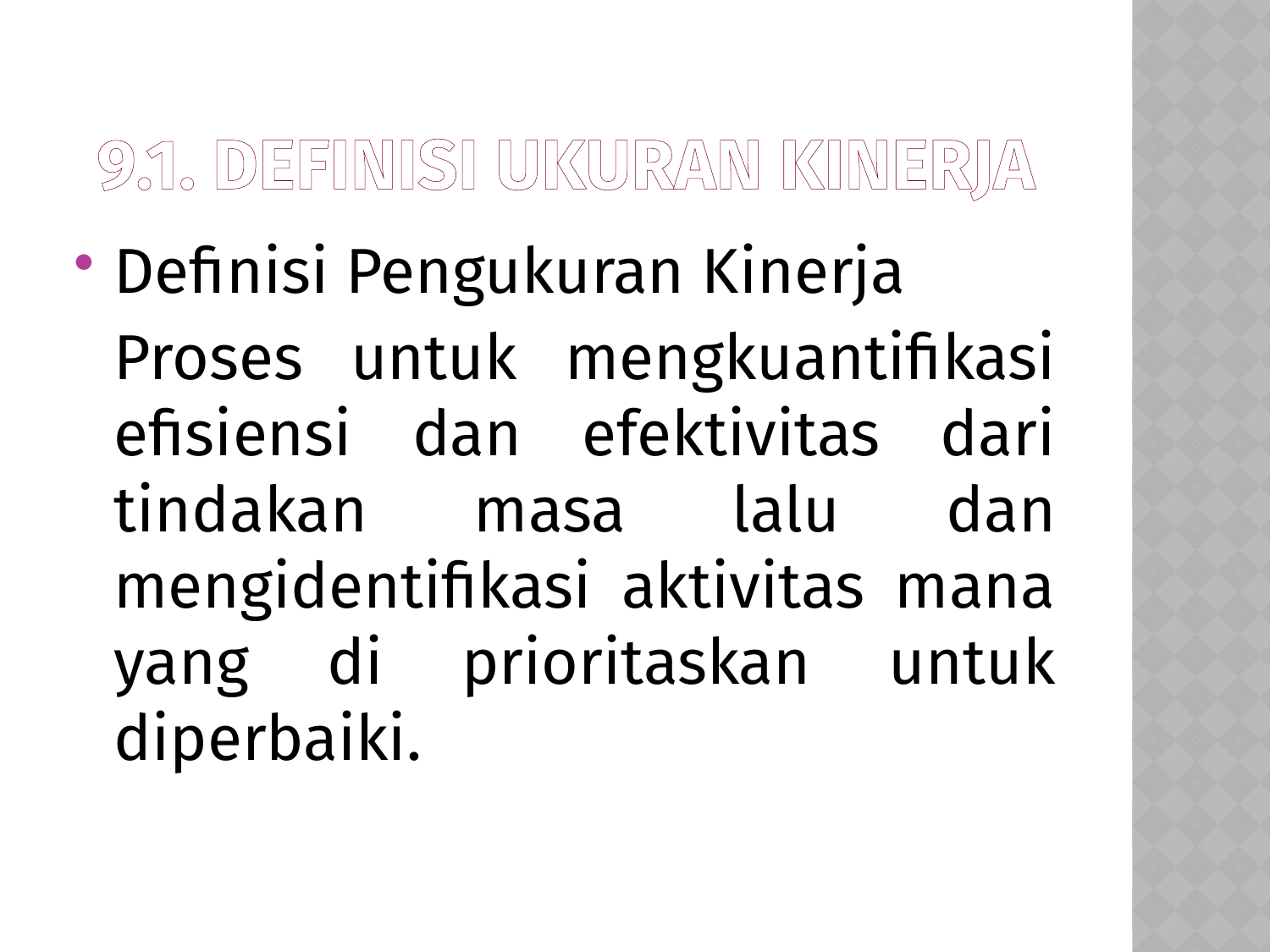

# 9.1. DEFINISI UKURAN KINERJA
Definisi Pengukuran Kinerja
	Proses untuk mengkuantifikasi efisiensi dan efektivitas dari tindakan masa lalu dan mengidentifikasi aktivitas mana yang di prioritaskan untuk diperbaiki.